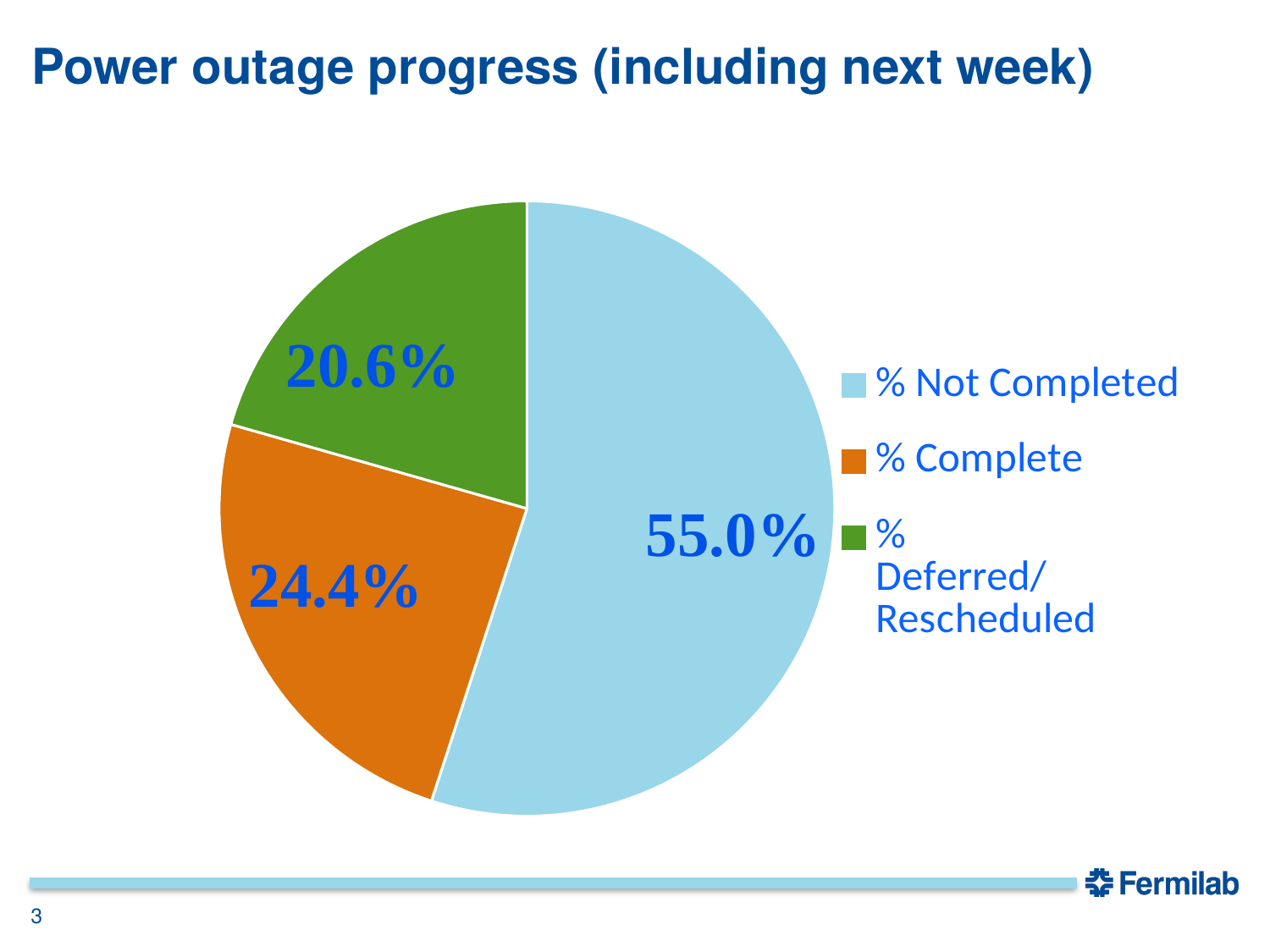

# Power outage progress (including next week)

### Chart

| Category |  |
|---|---|
| % Not Completed | 0.5502152080344334 |
| % Complete | 0.24390243902439024 |
| % Deferred/Rescheduled | 0.20588235294117646 |
3